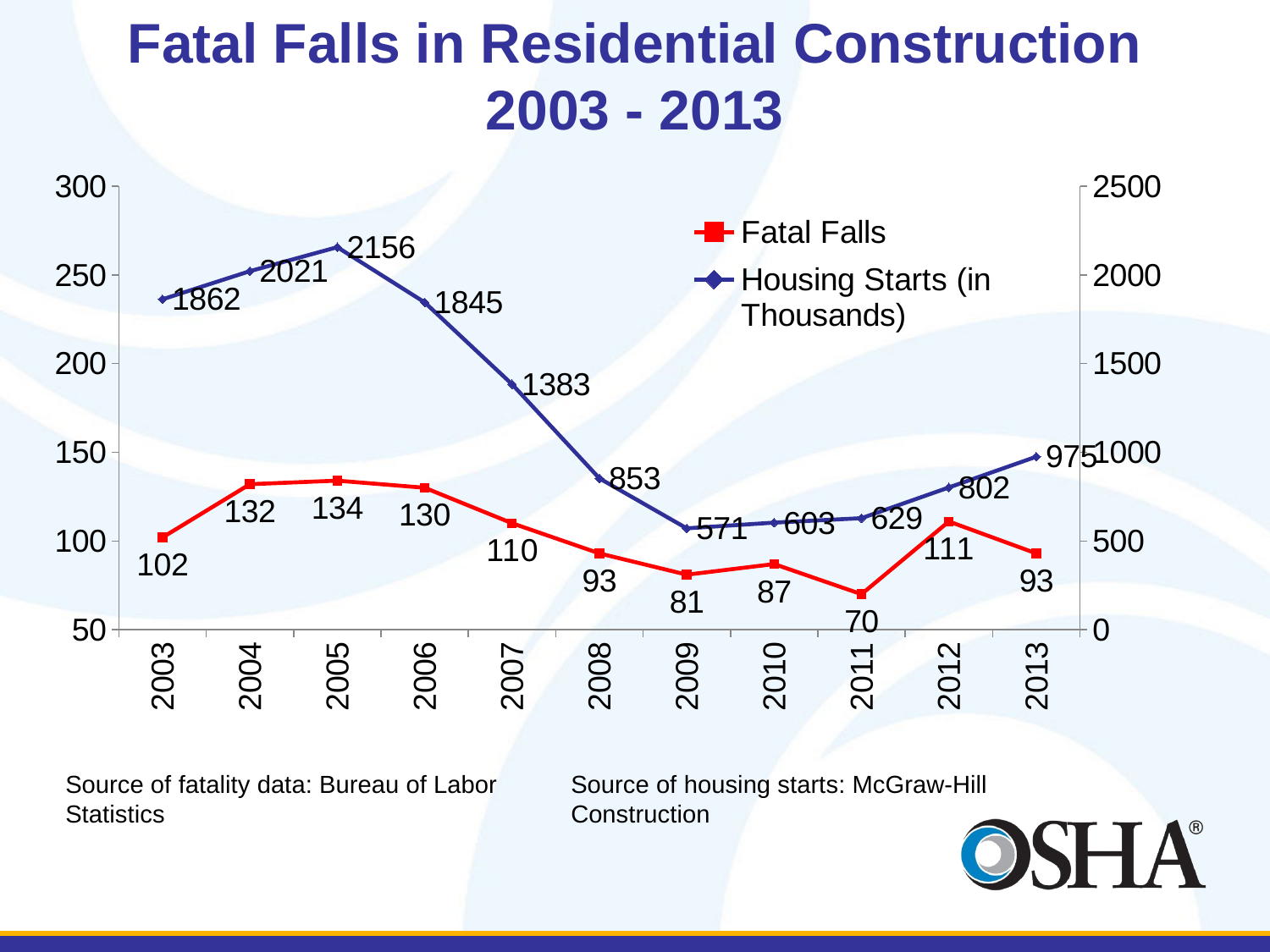

# Fatal Falls in Residential Construction 2003 - 2013

### Chart

| Category | Fatal Falls | Housing Starts (in Thousands) |
|---|---|---|
| 2003 | 102.0 | 1862.284 |
| 2004 | 132.0 | 2020.827 |
| 2005 | 134.0 | 2156.058 |
| 2006 | 130.0 | 1845.174 |
| 2007 | 110.0 | 1383.409 |
| 2008 | 93.0 | 852.573 |
| 2009 | 81.0 | 571.357 |
| 2010 | 87.0 | 603.43 |
| 2011 | 70.0 | 628.502 |
| 2012 | 111.0 | 801.557 |
| 2013 | 93.0 | 975.0 |
Source of fatality data: Bureau of Labor Statistics
Source of housing starts: McGraw-Hill Construction